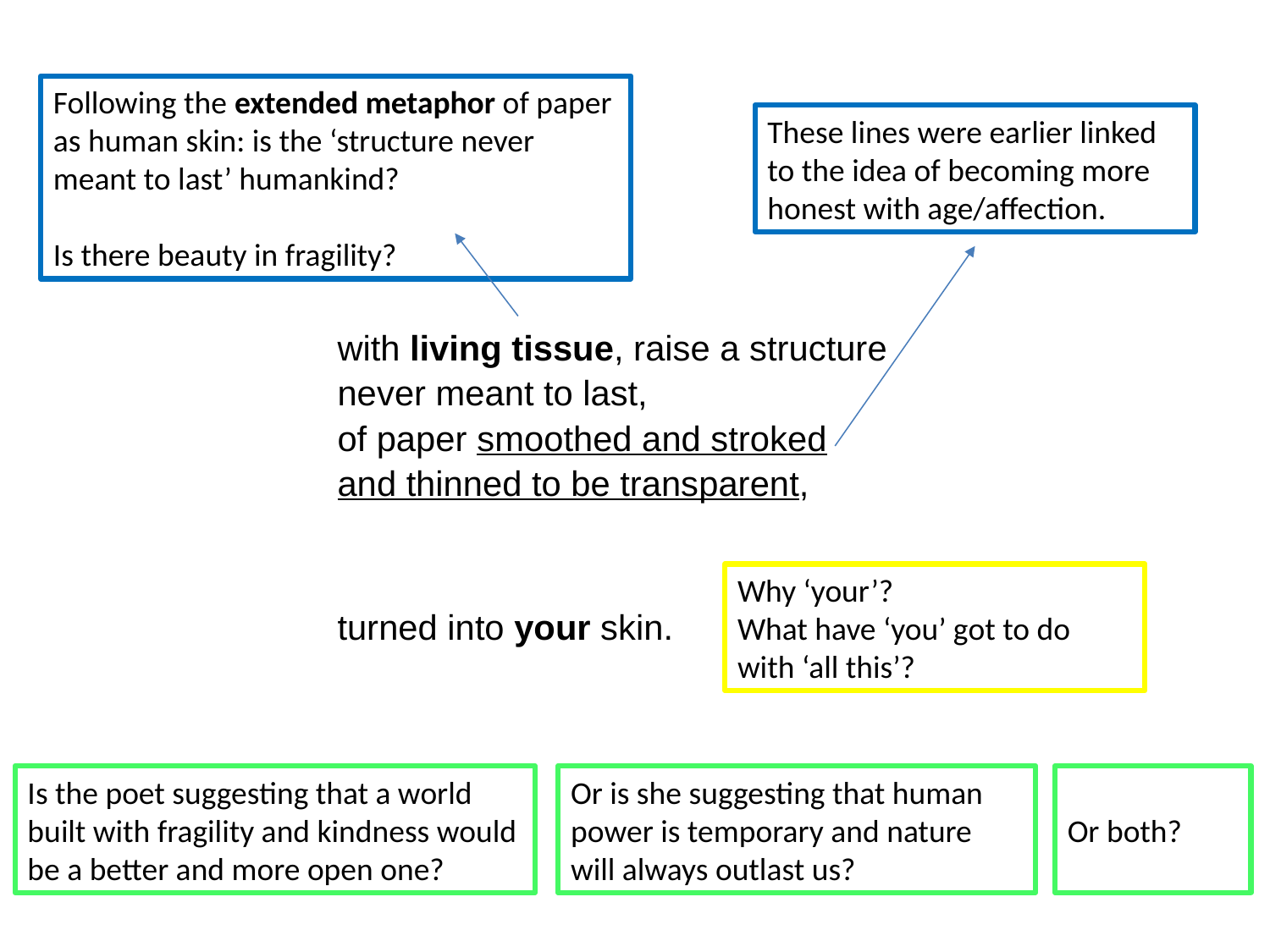

Following the extended metaphor of paper as human skin: is the ‘structure never meant to last’ humankind?

Is there beauty in fragility?
These lines were earlier linked to the idea of becoming more honest with age/affection.
with living tissue, raise a structure
never meant to last,
of paper smoothed and stroked
and thinned to be transparent,

turned into your skin.
Why ‘your’?
What have ‘you’ got to do with ‘all this’?
Is the poet suggesting that a world built with fragility and kindness would be a better and more open one?
Or is she suggesting that human power is temporary and nature will always outlast us?

Or both?